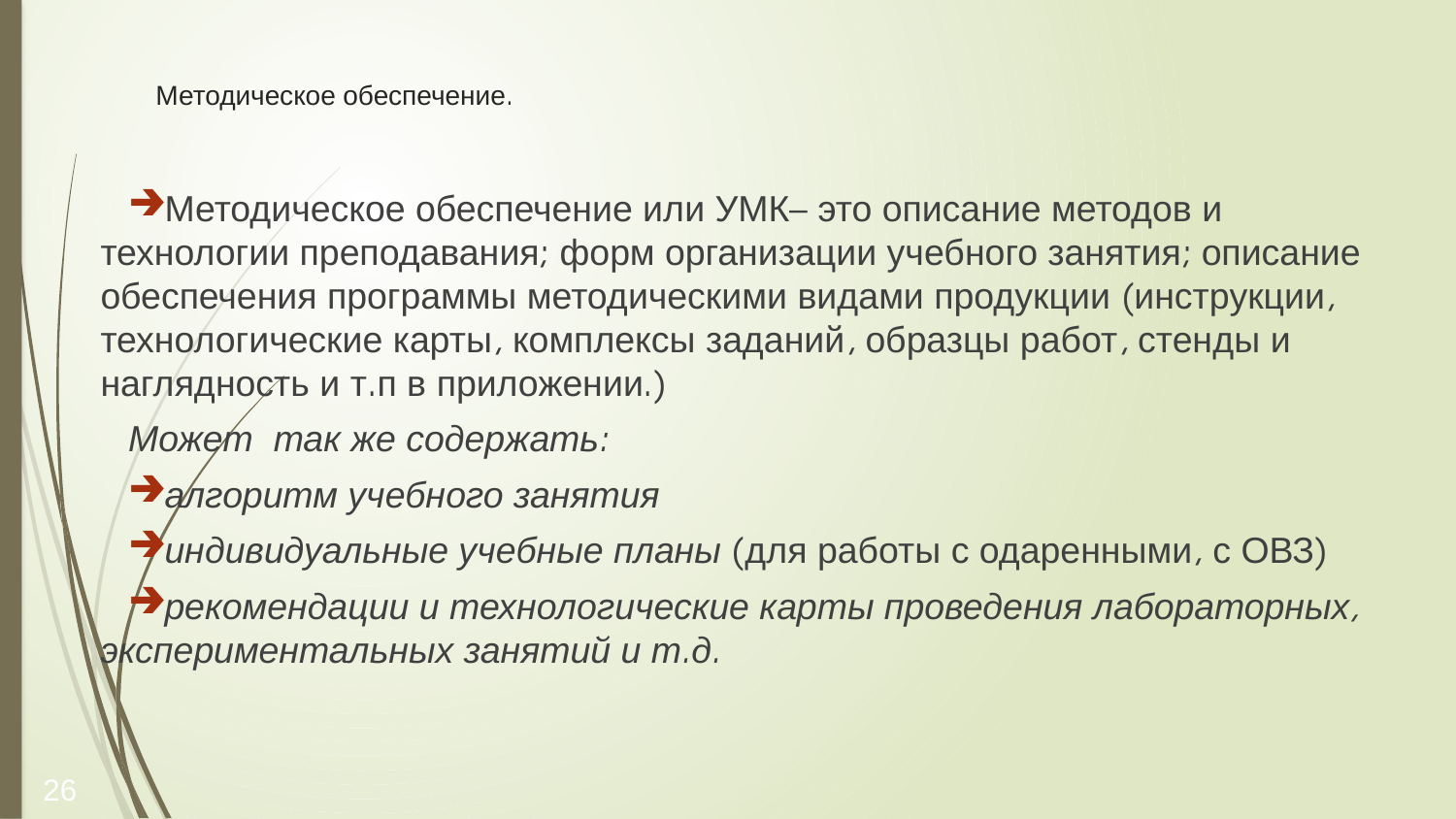

# Методическое обеспечение.
Методическое обеспечение или УМК– это описание методов и технологии преподавания; форм организации учебного занятия; описание обеспечения программы методическими видами продукции (инструкции, технологические карты, комплексы заданий, образцы работ, стенды и наглядность и т.п в приложении.)
Может  так же содержать:
алгоритм учебного занятия
индивидуальные учебные планы (для работы с одаренными, с ОВЗ)
рекомендации и технологические карты проведения лабораторных, экспериментальных занятий и т.д.

26